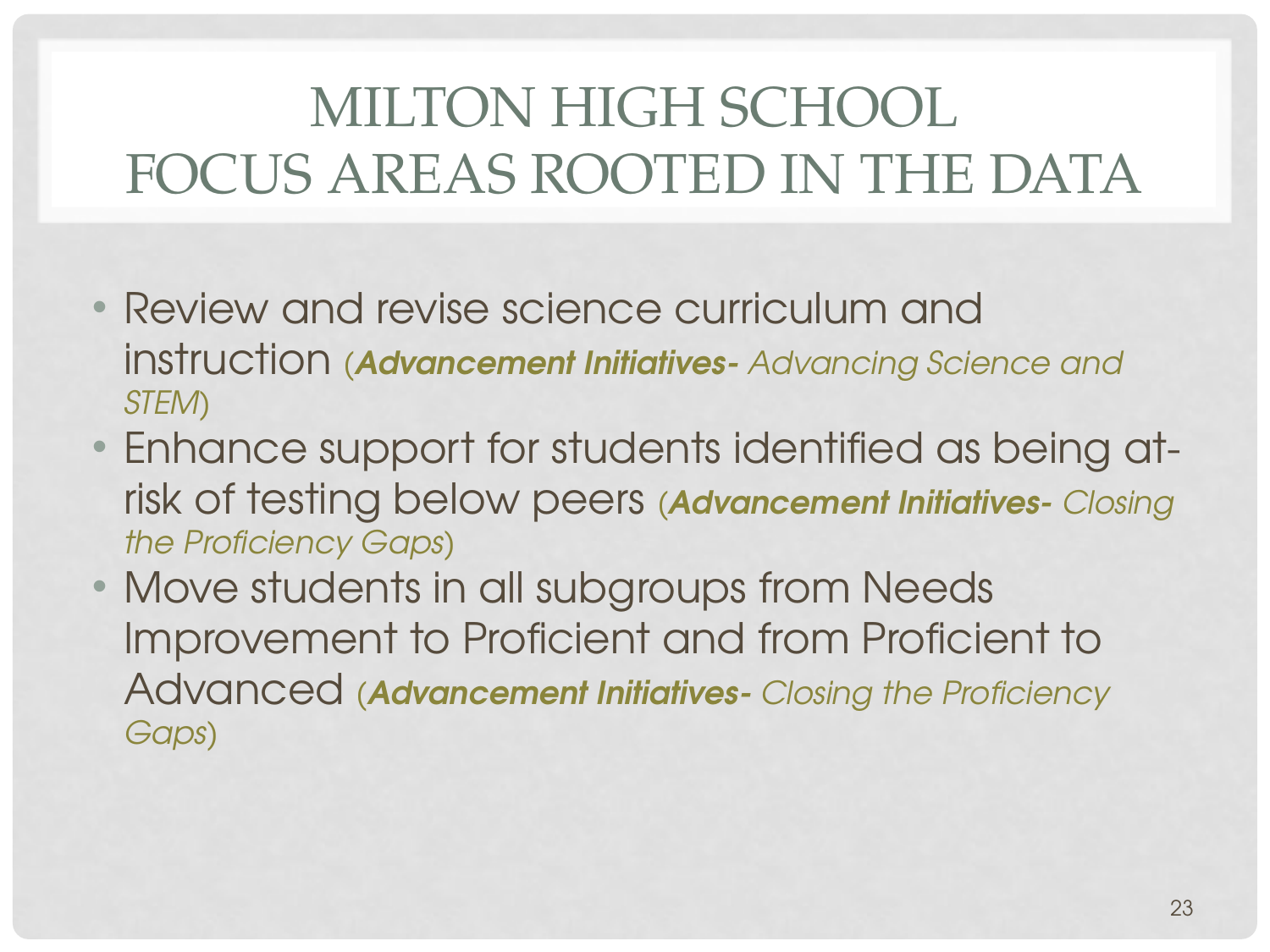

# Milton High School Focus Areas Rooted in the Data
Review and revise science curriculum and instruction (Advancement Initiatives- Advancing Science and STEM)
Enhance support for students identified as being at-risk of testing below peers (Advancement Initiatives- Closing the Proficiency Gaps)
Move students in all subgroups from Needs Improvement to Proficient and from Proficient to Advanced (Advancement Initiatives- Closing the Proficiency Gaps)

23